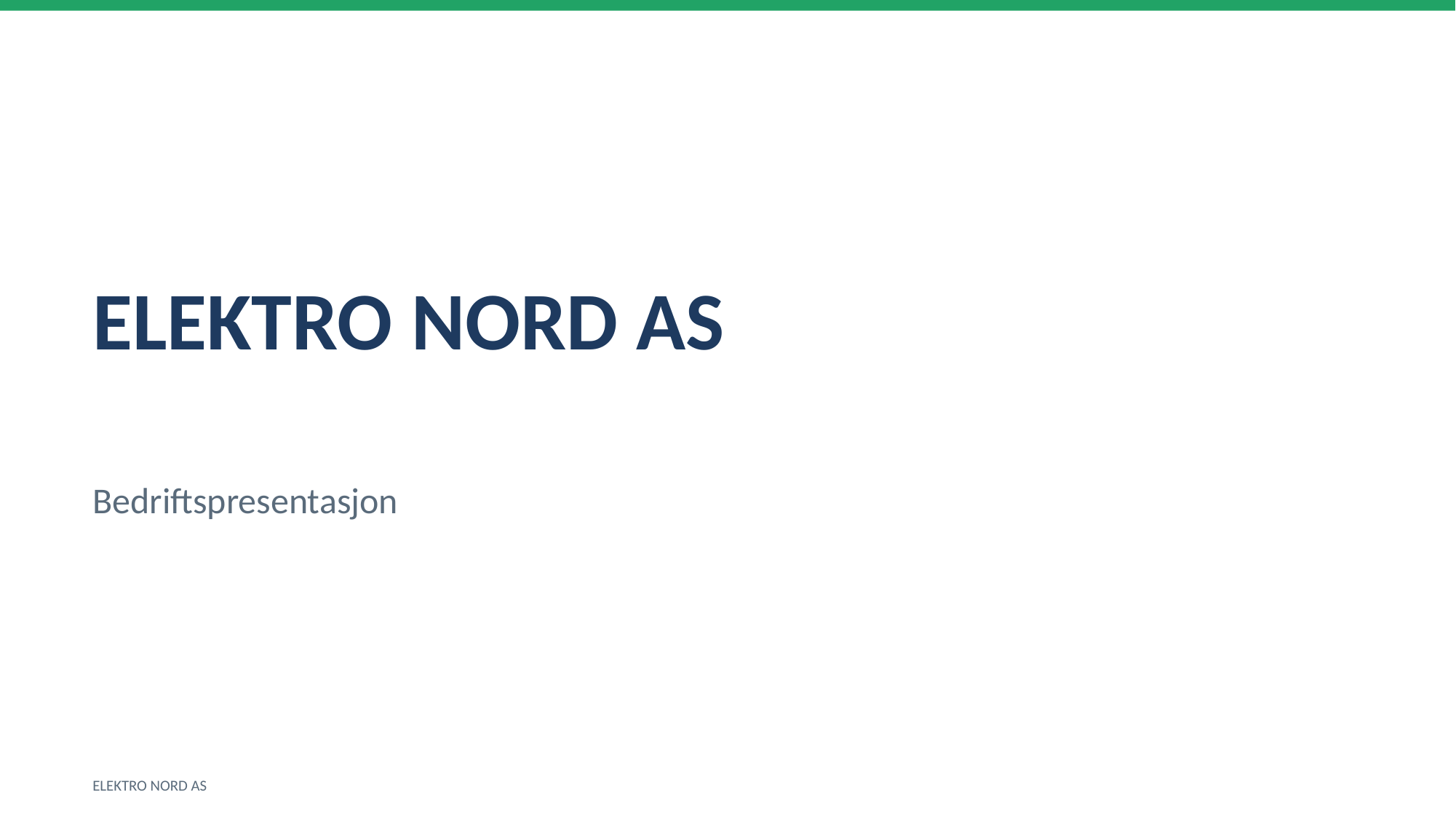

ELEKTRO NORD AS
Bedriftspresentasjon
ELEKTRO NORD AS